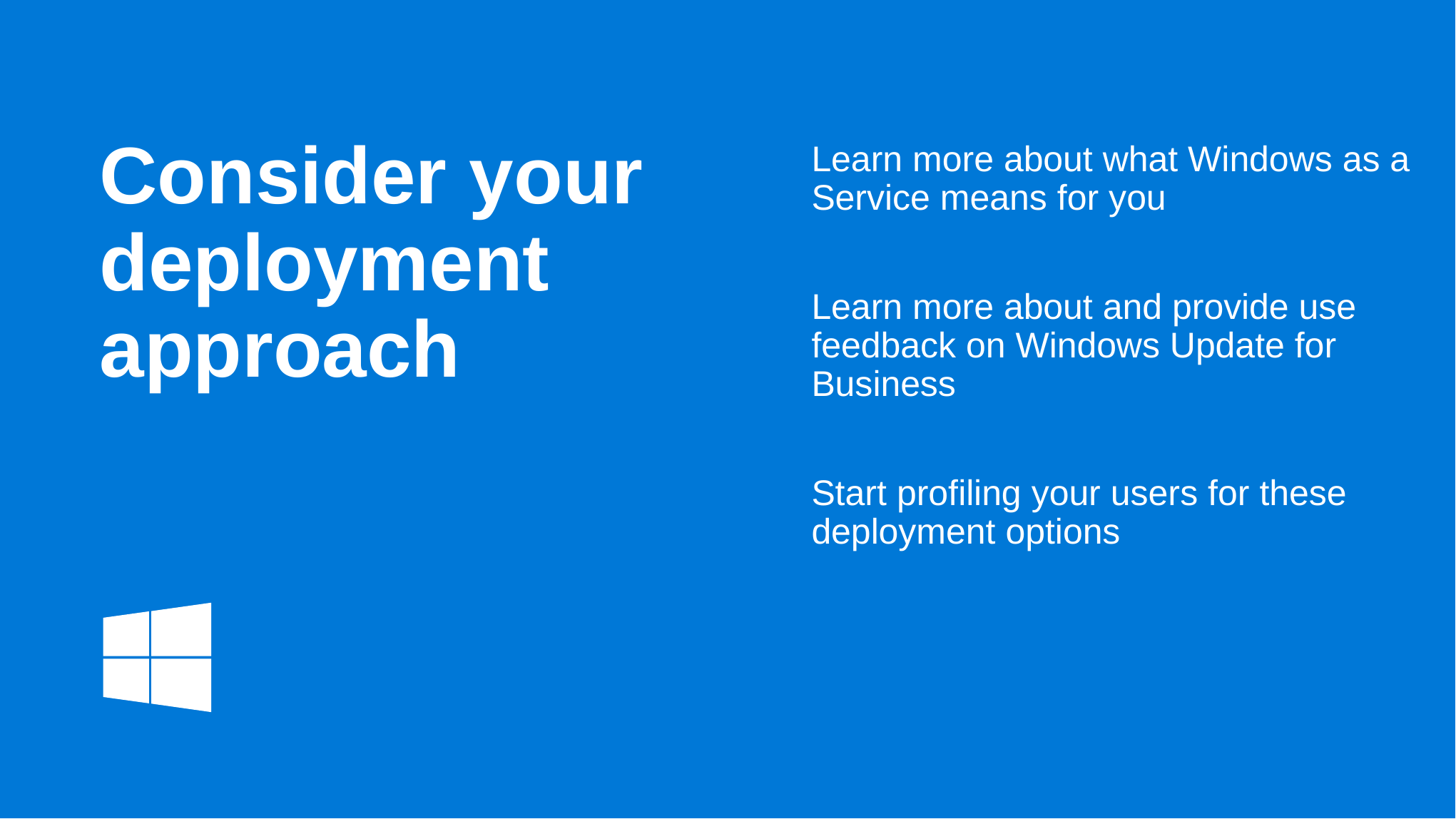

Consider your deployment approach
Learn more about what Windows as a Service means for you

Learn more about and provide use feedback on Windows Update for Business

Start profiling your users for these deployment options